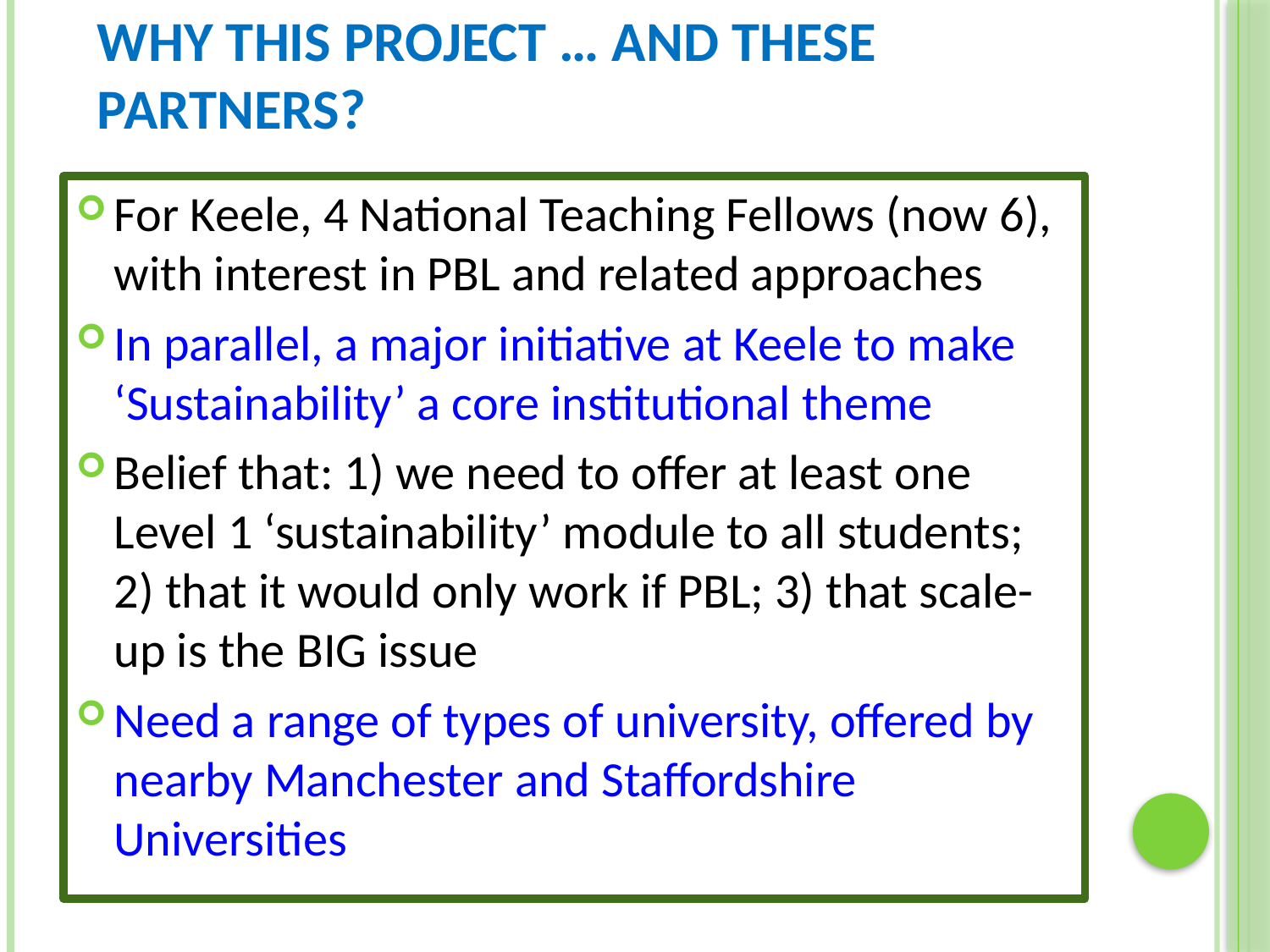

# Why this project … and these partners?
For Keele, 4 National Teaching Fellows (now 6), with interest in PBL and related approaches
In parallel, a major initiative at Keele to make ‘Sustainability’ a core institutional theme
Belief that: 1) we need to offer at least one Level 1 ‘sustainability’ module to all students; 2) that it would only work if PBL; 3) that scale-up is the BIG issue
Need a range of types of university, offered by nearby Manchester and Staffordshire Universities